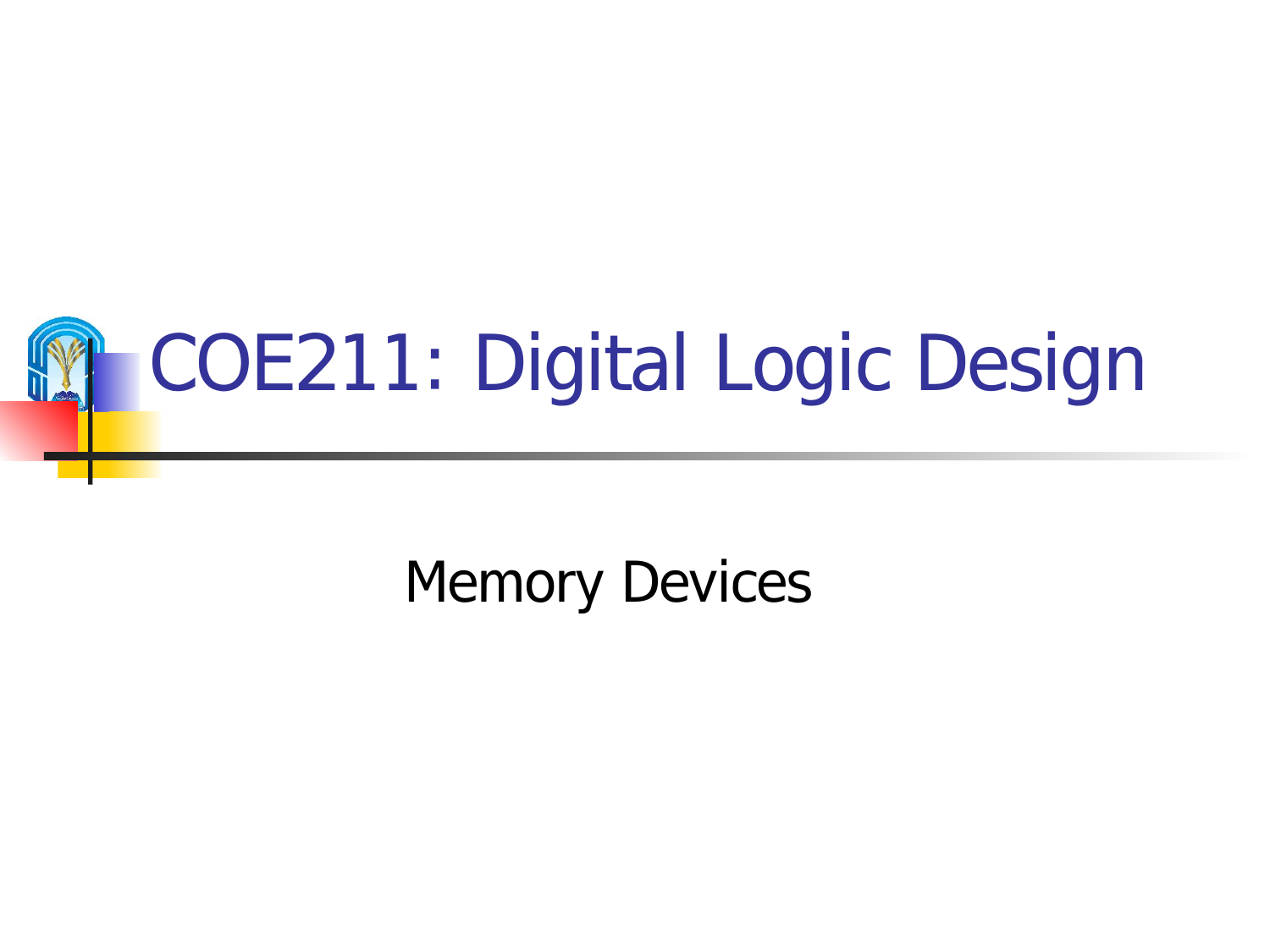

# COE211: Digital Logic Design
Memory Devices